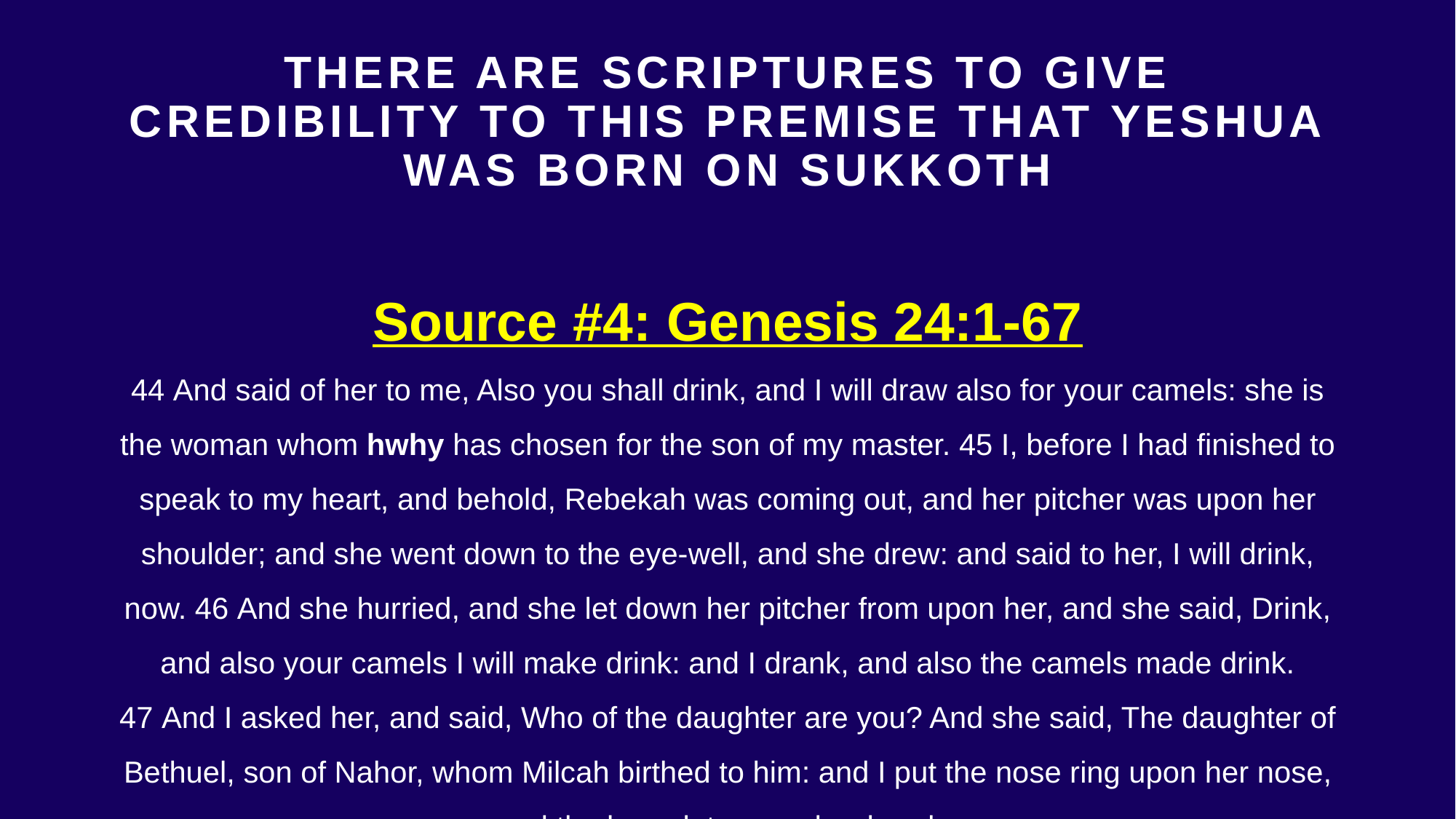

# THERE ARE SCRIPTURES TO GIVE Credibility TO THIS PREMISE that yeshua was born on sukkoth
Source #4: Genesis 24:1-67
44 And said of her to me, Also you shall drink, and I will draw also for your camels: she is the woman whom hwhy has chosen for the son of my master. 45 I, before I had finished to speak to my heart, and behold, Rebekah was coming out, and her pitcher was upon her shoulder; and she went down to the eye-well, and she drew: and said to her, I will drink, now. 46 And she hurried, and she let down her pitcher from upon her, and she said, Drink, and also your camels I will make drink: and I drank, and also the camels made drink. 47 And I asked her, and said, Who of the daughter are you? And she said, The daughter of Bethuel, son of Nahor, whom Milcah birthed to him: and I put the nose ring upon her nose, and the bracelets upon her hands.